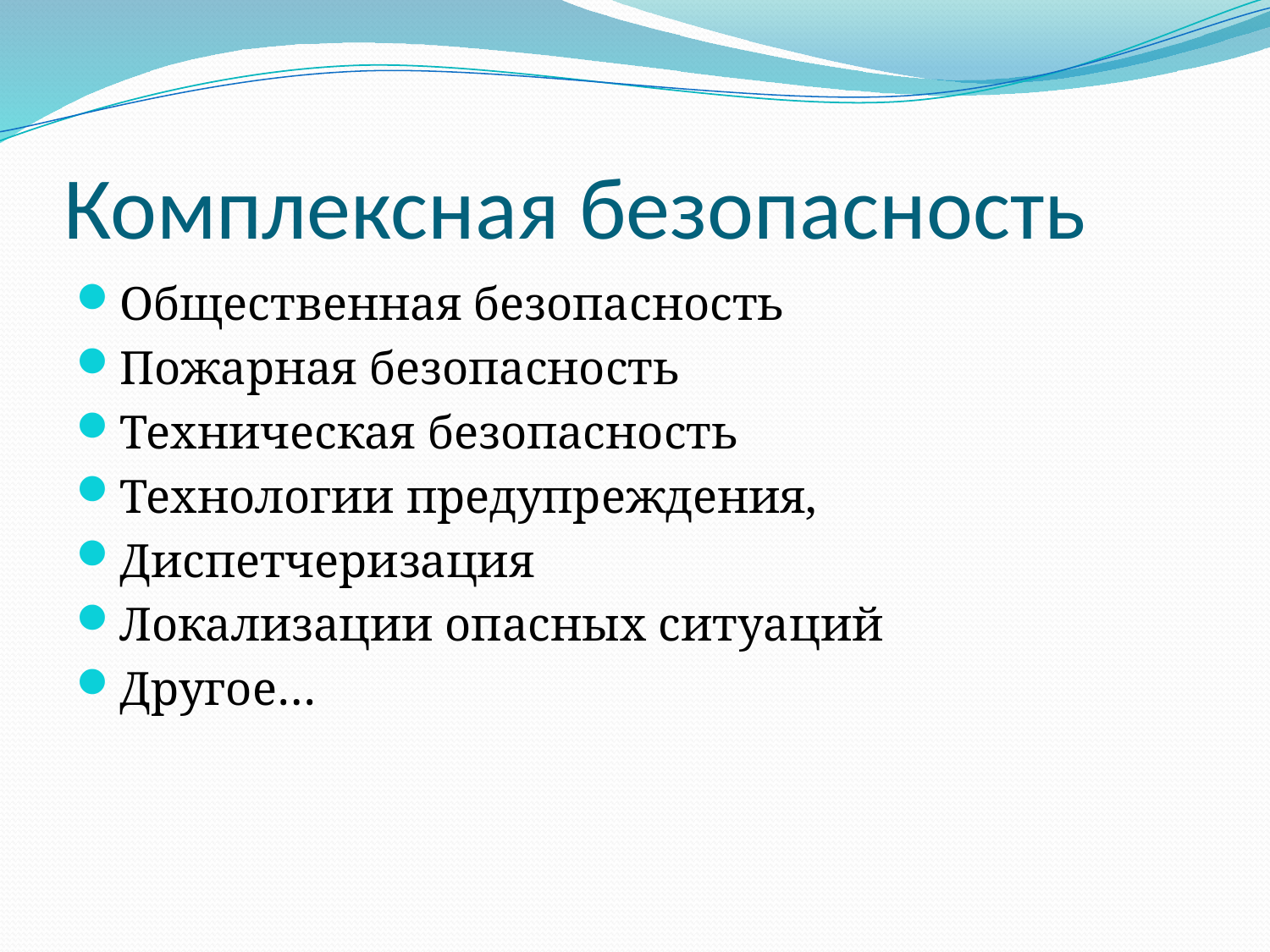

# Комплексная безопасность
Общественная безопасность
Пожарная безопасность
Техническая безопасность
Технологии предупреждения,
Диспетчеризация
Локализации опасных ситуаций
Другое…